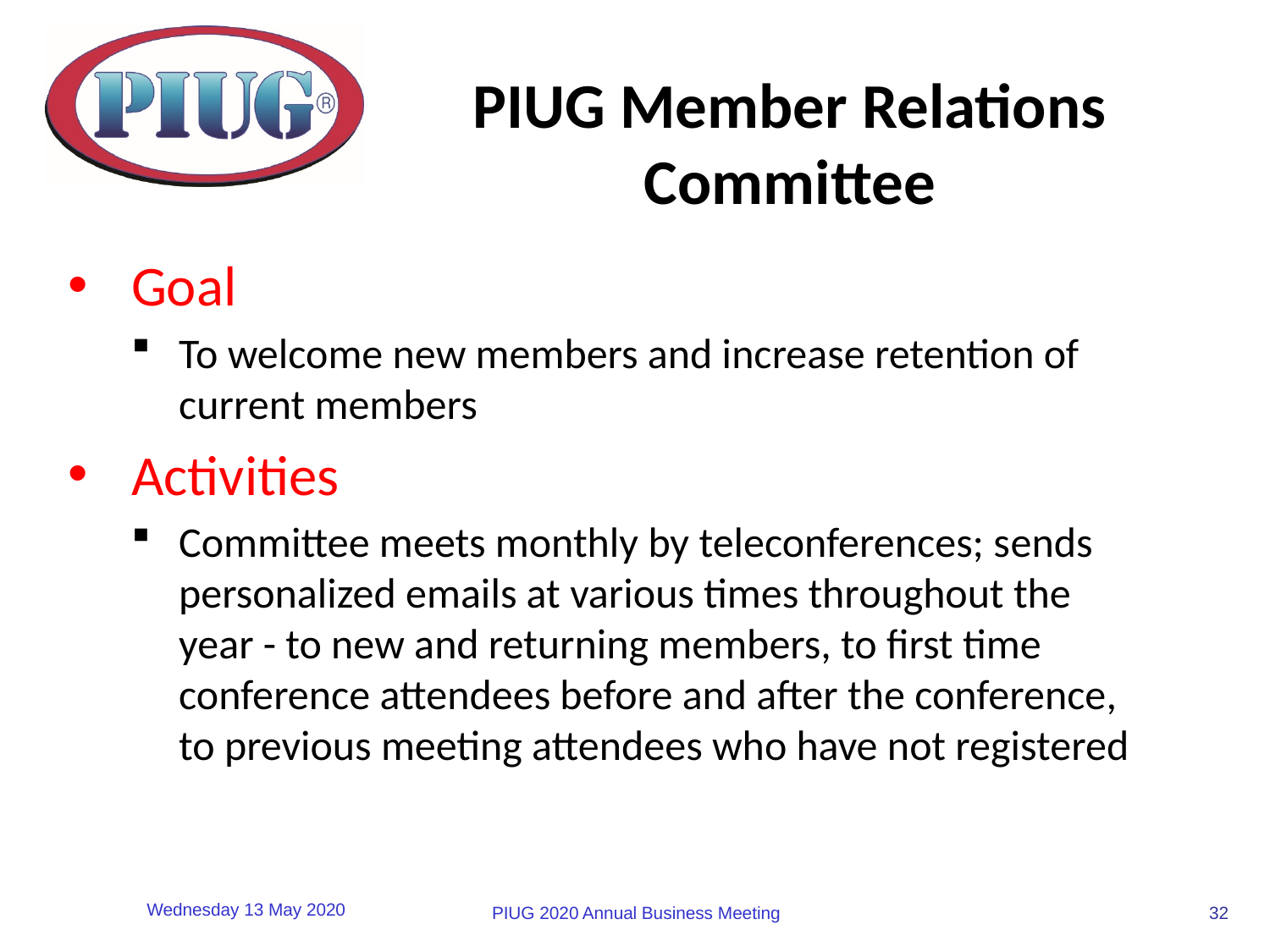

PIUG Member Relations Committee
Goal
To welcome new members and increase retention of current members
Activities
Committee meets monthly by teleconferences; sends personalized emails at various times throughout the year - to new and returning members, to first time conference attendees before and after the conference, to previous meeting attendees who have not registered

32